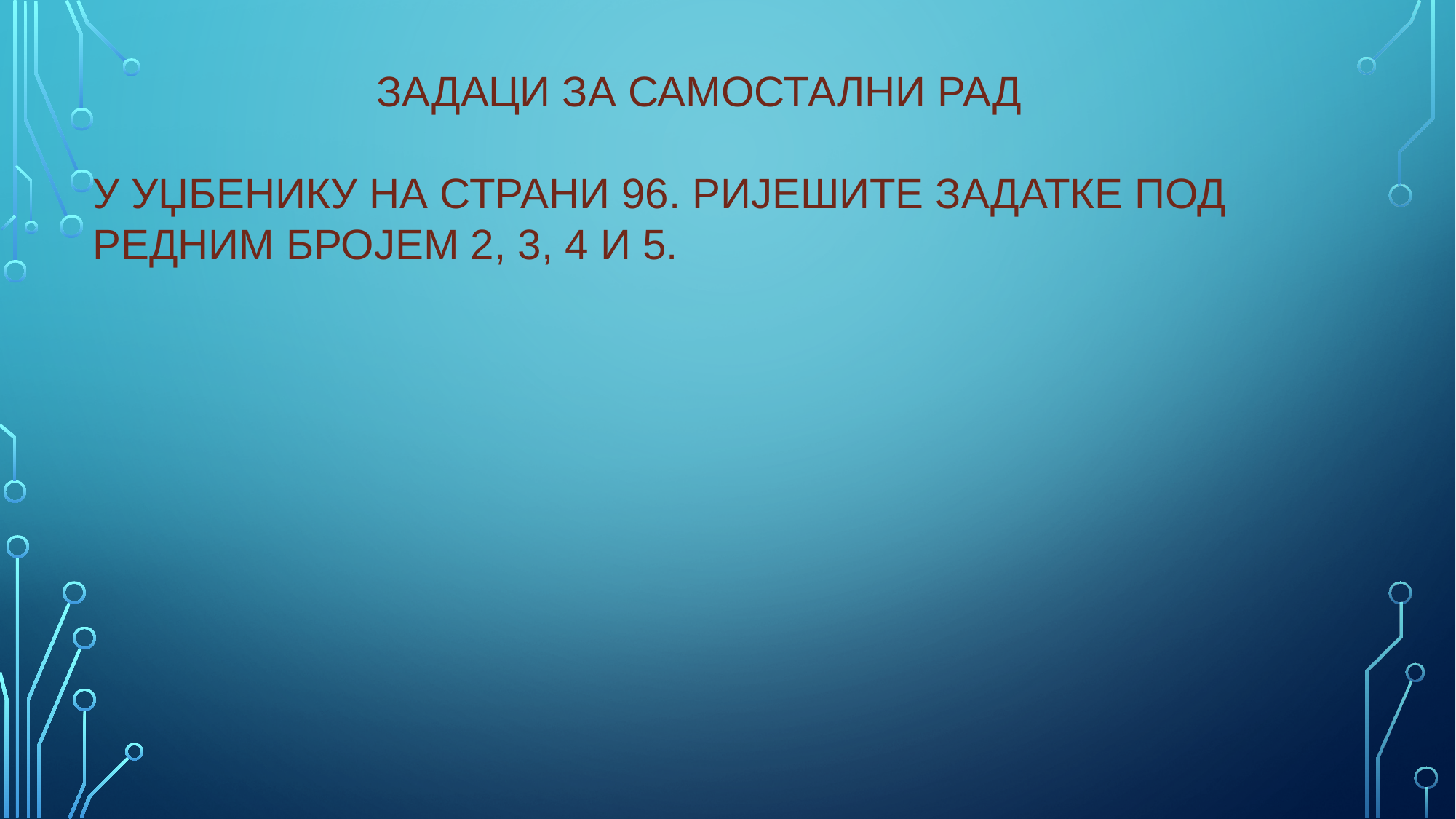

ЗАДАЦИ ЗА САМОСТАЛНИ РАД

У УЏБЕНИКУ НА СТРАНИ 96. РИЈЕШИТЕ ЗАДАТКЕ ПОД РЕДНИМ БРОЈЕМ 2, 3, 4 И 5.